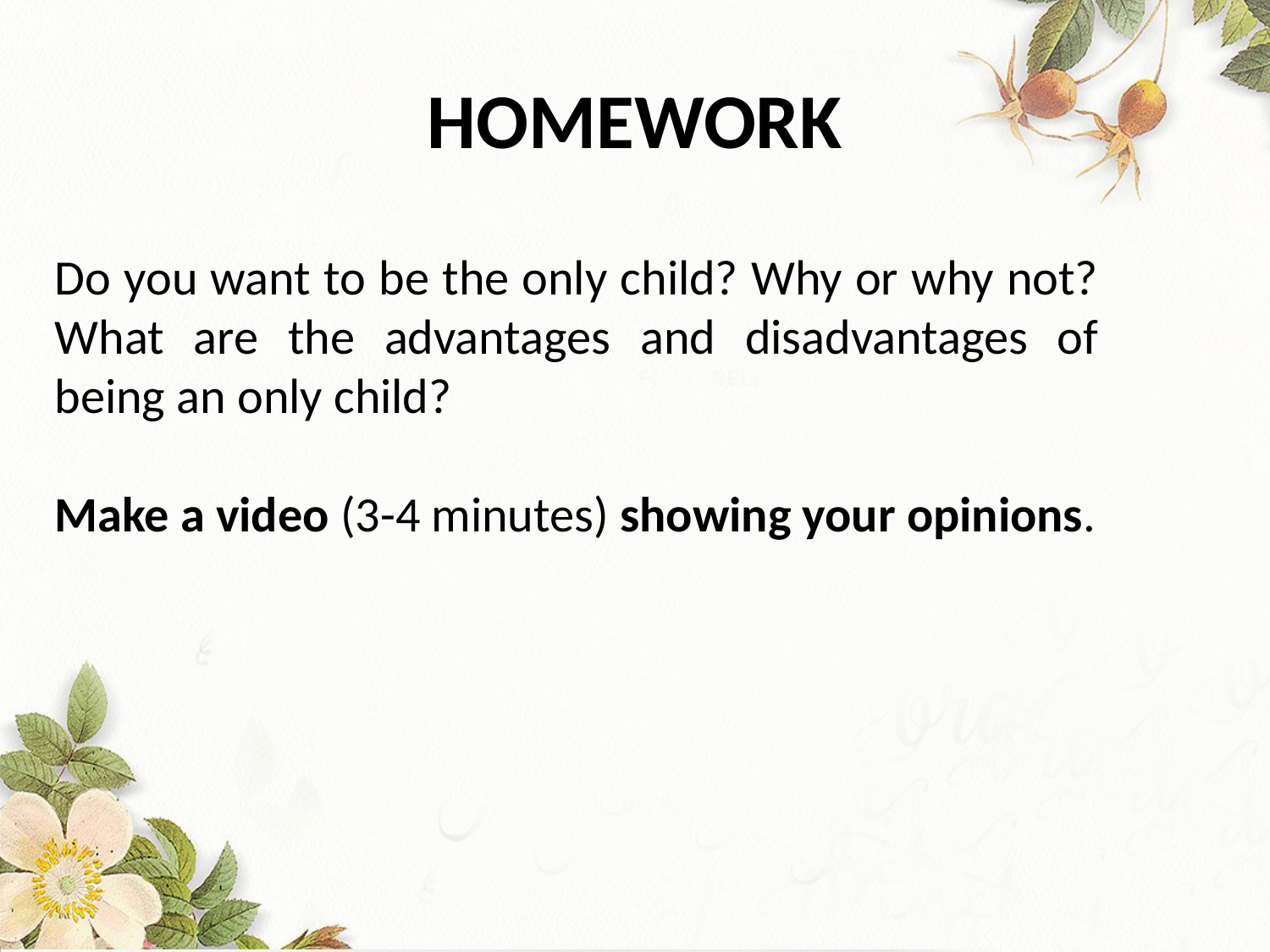

# HOMEWORK

Do you want to be the only child? Why or why not? What are the advantages and disadvantages of being an only child?

Make a video (3-4 minutes) showing your opinions.